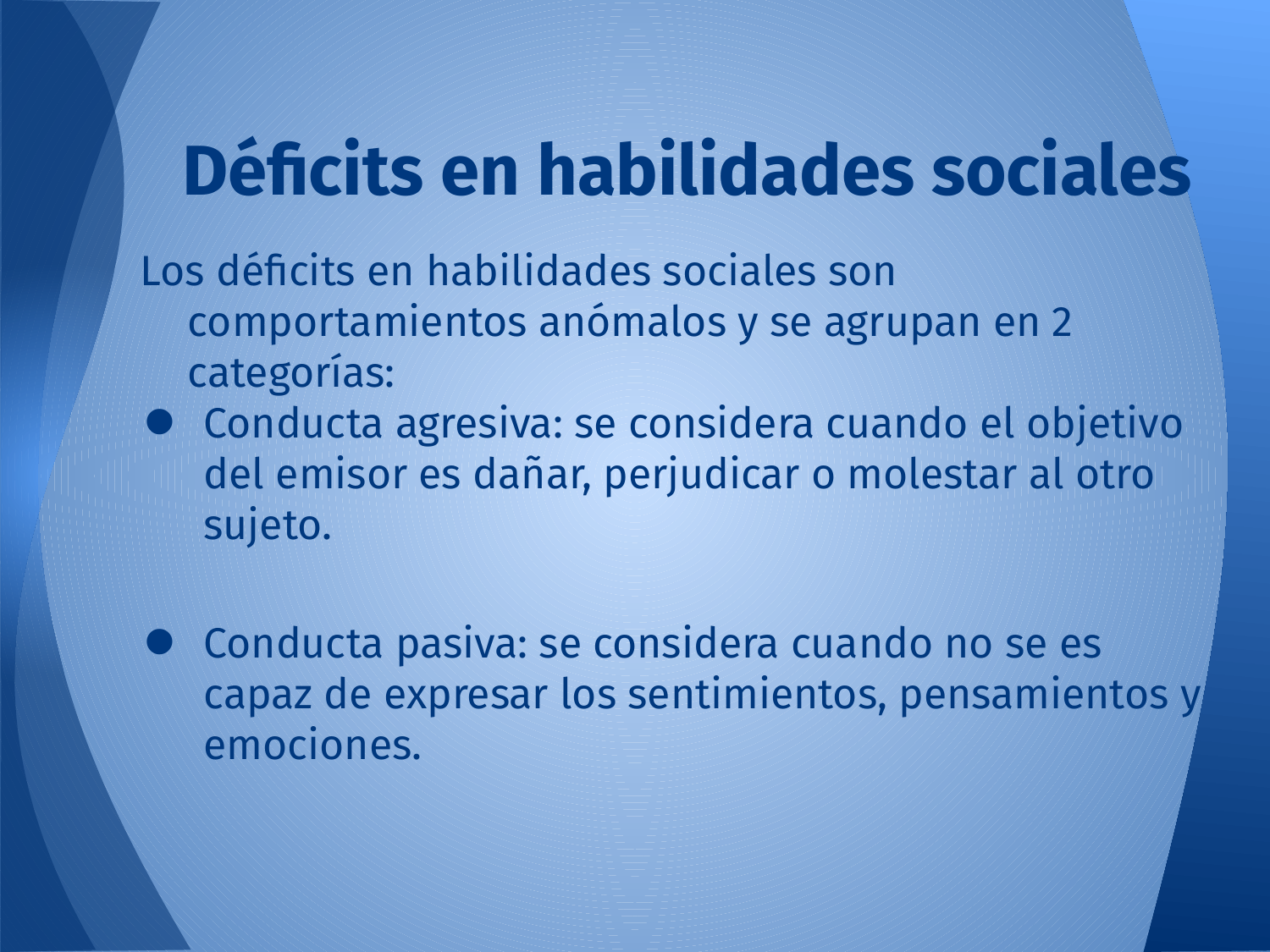

# Déficits en habilidades sociales
Los déficits en habilidades sociales son comportamientos anómalos y se agrupan en 2 categorías:
Conducta agresiva: se considera cuando el objetivo del emisor es dañar, perjudicar o molestar al otro sujeto.

Conducta pasiva: se considera cuando no se es capaz de expresar los sentimientos, pensamientos y emociones.